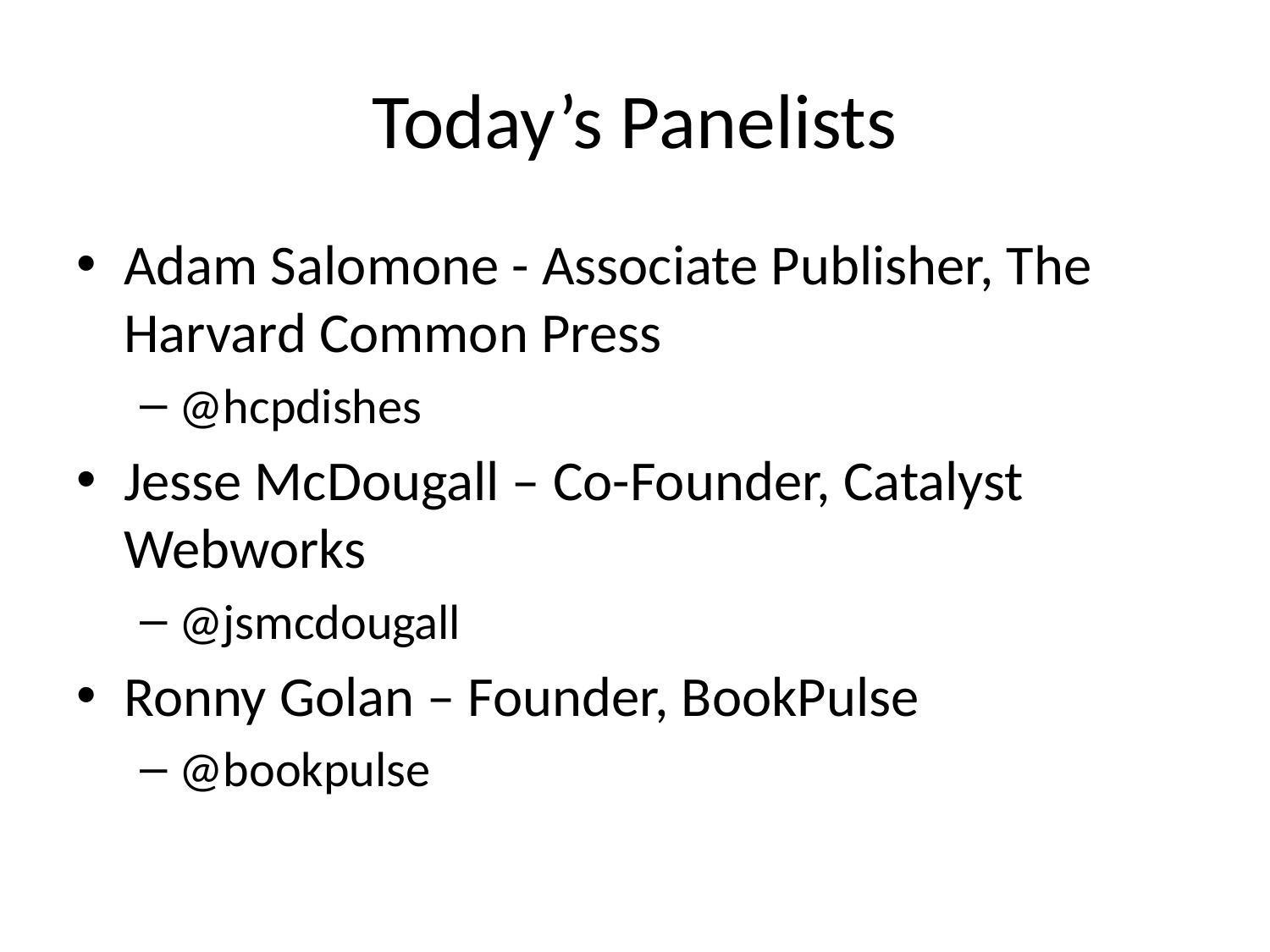

# Today’s Panelists
Adam Salomone - Associate Publisher, The Harvard Common Press
@hcpdishes
Jesse McDougall – Co-Founder, Catalyst Webworks
@jsmcdougall
Ronny Golan – Founder, BookPulse
@bookpulse